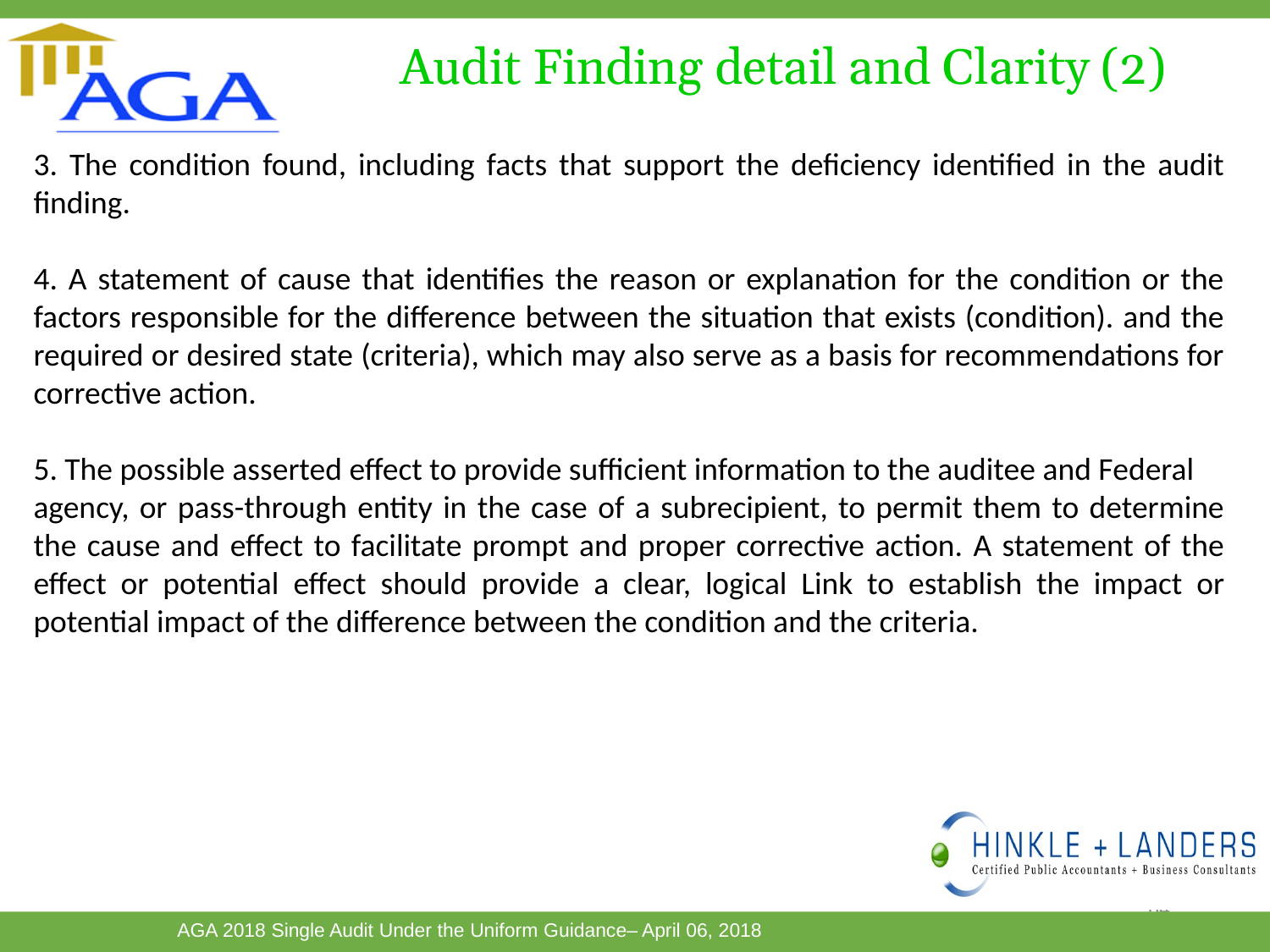

# Audit Finding detail and Clarity (2)
3. The condition found, including facts that support the deficiency identified in the audit finding.

4. A statement of cause that identifies the reason or explanation for the condition or the factors responsible for the difference between the situation that exists (condition). and the required or desired state (criteria), which may also serve as a basis for recommendations for corrective action.

5. The possible asserted effect to provide sufficient information to the auditee and Federal
agency, or pass-through entity in the case of a subrecipient, to permit them to determine the cause and effect to facilitate prompt and proper corrective action. A statement of the effect or potential effect should provide a clear, logical Link to establish the impact or potential impact of the difference between the condition and the criteria.

64